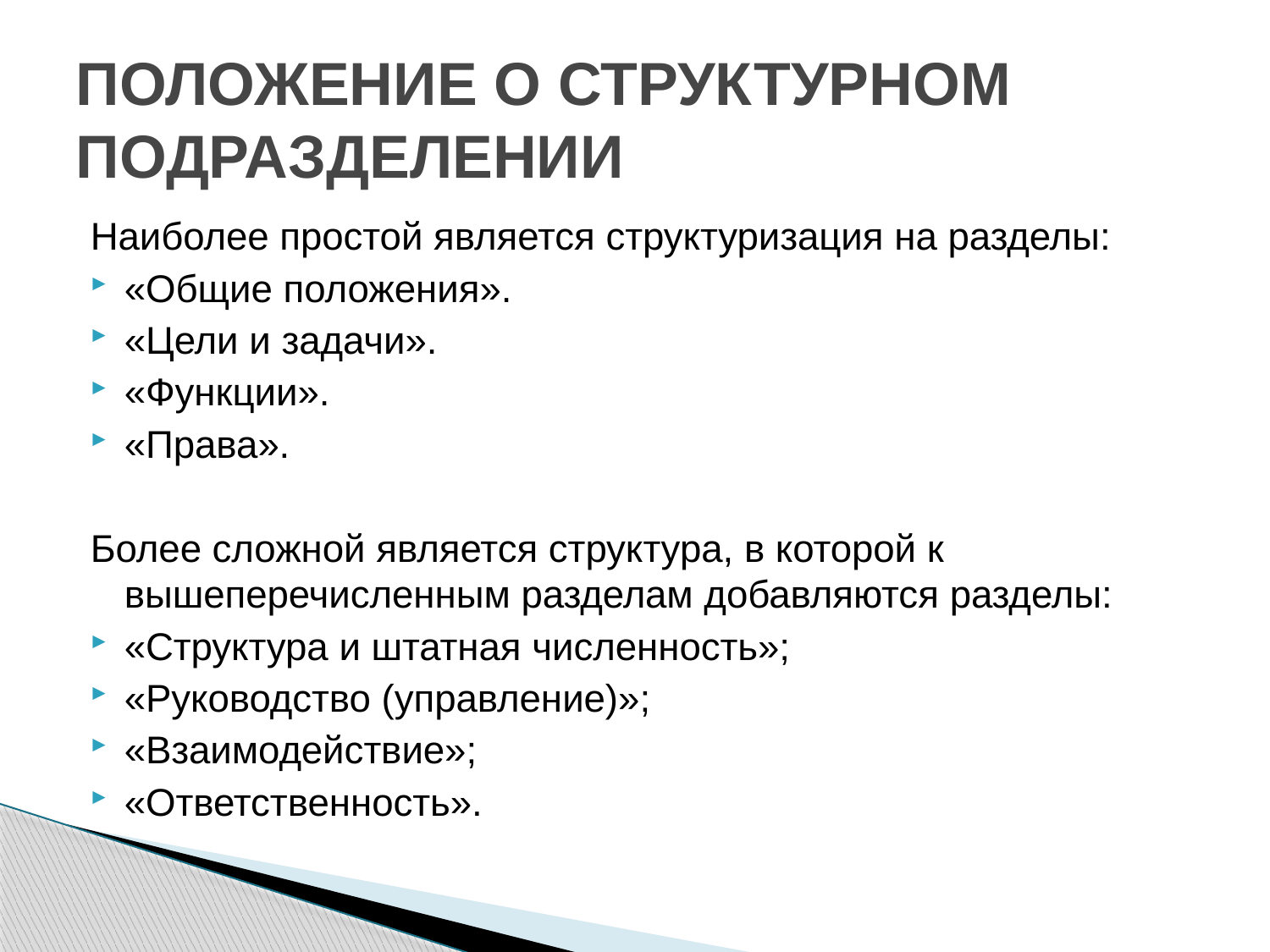

# ПОЛОЖЕНИЕ О СТРУКТУРНОМ ПОДРАЗДЕЛЕНИИ
Наиболее простой является структуризация на разделы:
«Общие положения».
«Цели и задачи».
«Функции».
«Права».

Более сложной является структура, в которой к вышеперечисленным разделам добавляются разделы:
«Структура и штатная численность»;
«Руководство (управление)»;
«Взаимодействие»;
«Ответственность».